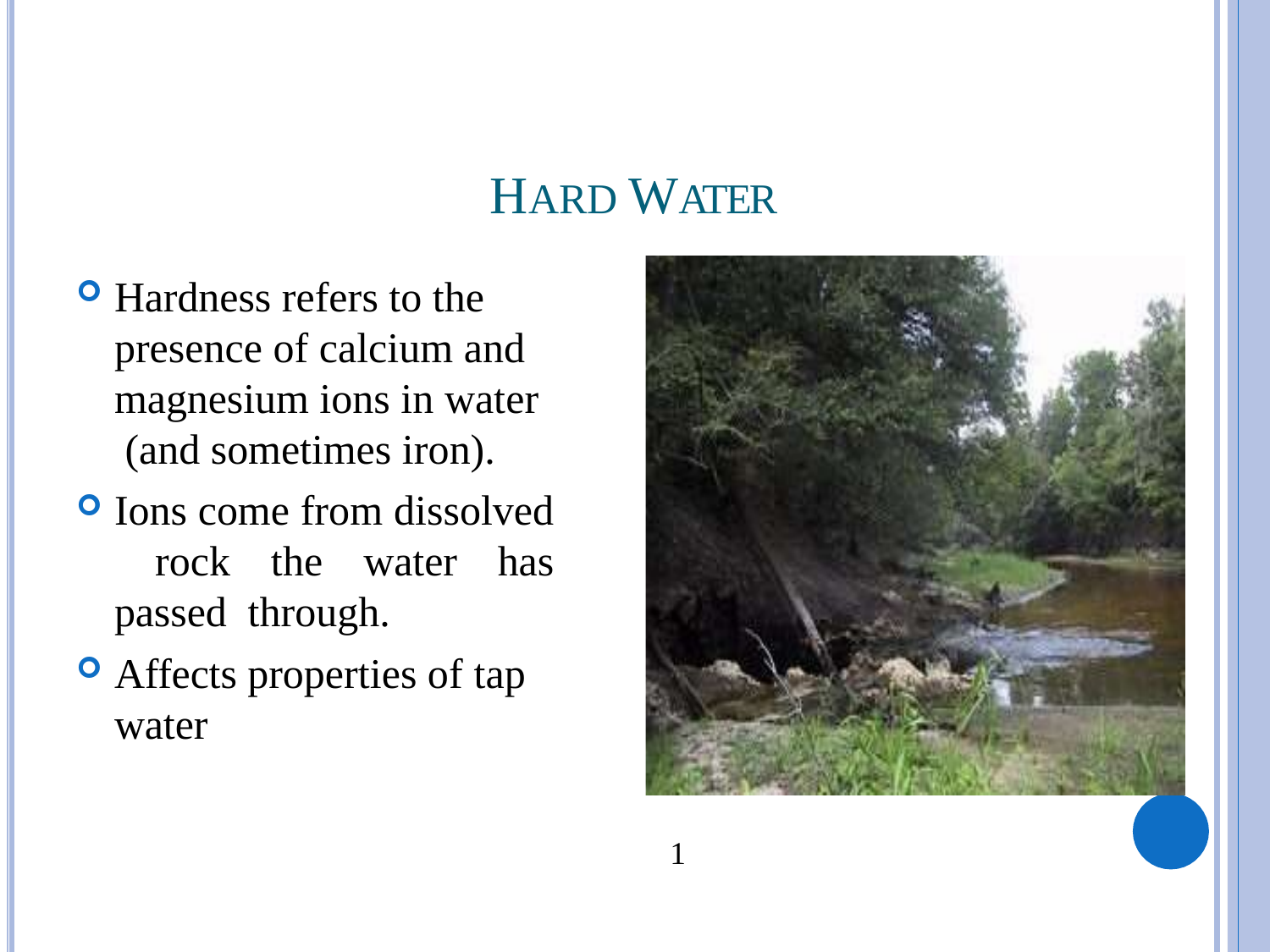

# HARD WATER

Hardness refers to the  presence of calcium and  magnesium ions in water  (and sometimes iron).
Ions come from dissolved  rock the water has passed  through.
Affects properties of tap
water

1